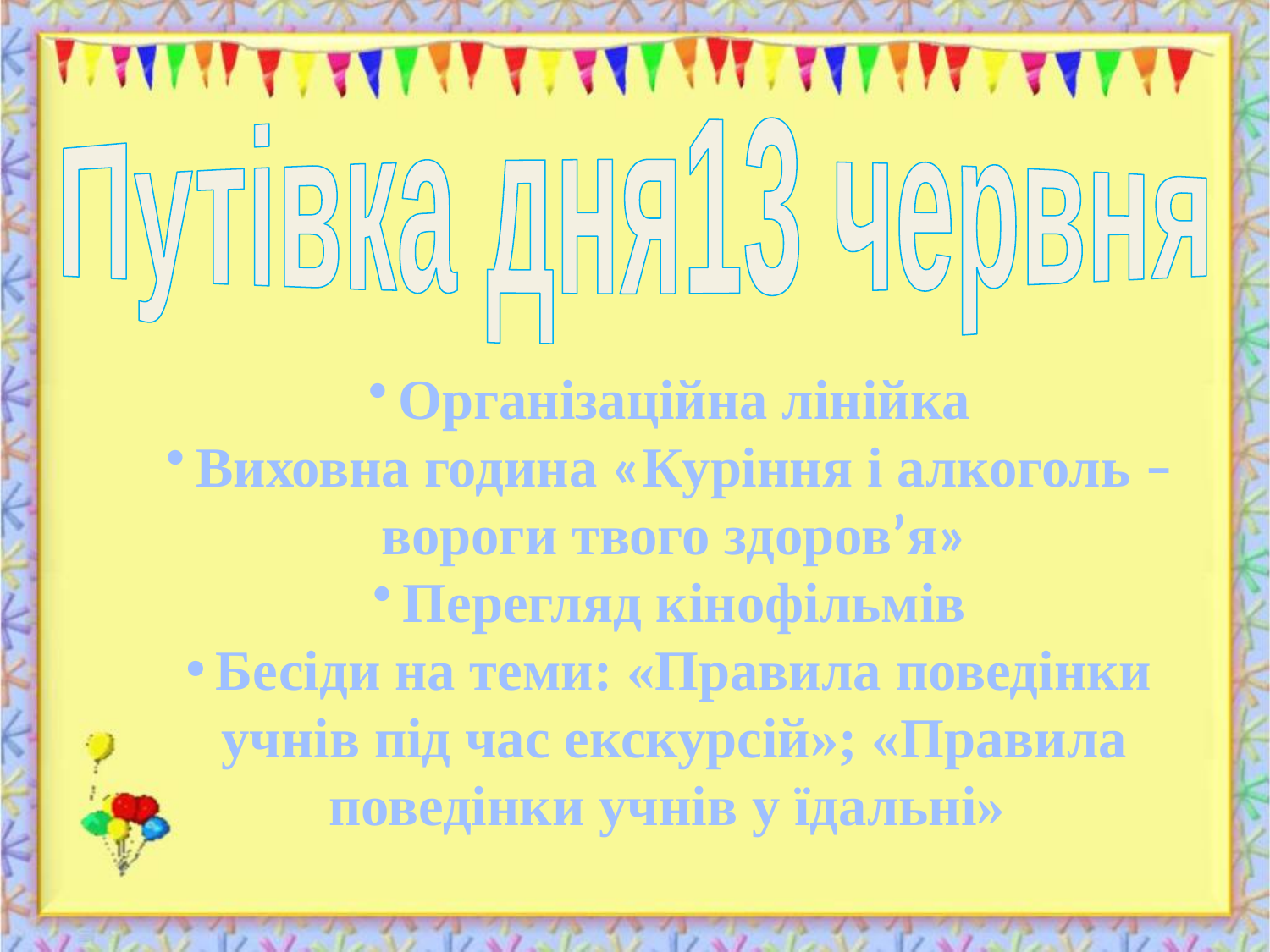

Путівка дня
13 червня
Організаційна лінійка
Виховна година «Куріння і алкоголь – вороги твого здоров’я»
Перегляд кінофільмів
Бесіди на теми: «Правила поведінки учнів під час екскурсій»; «Правила поведінки учнів у їдальні»